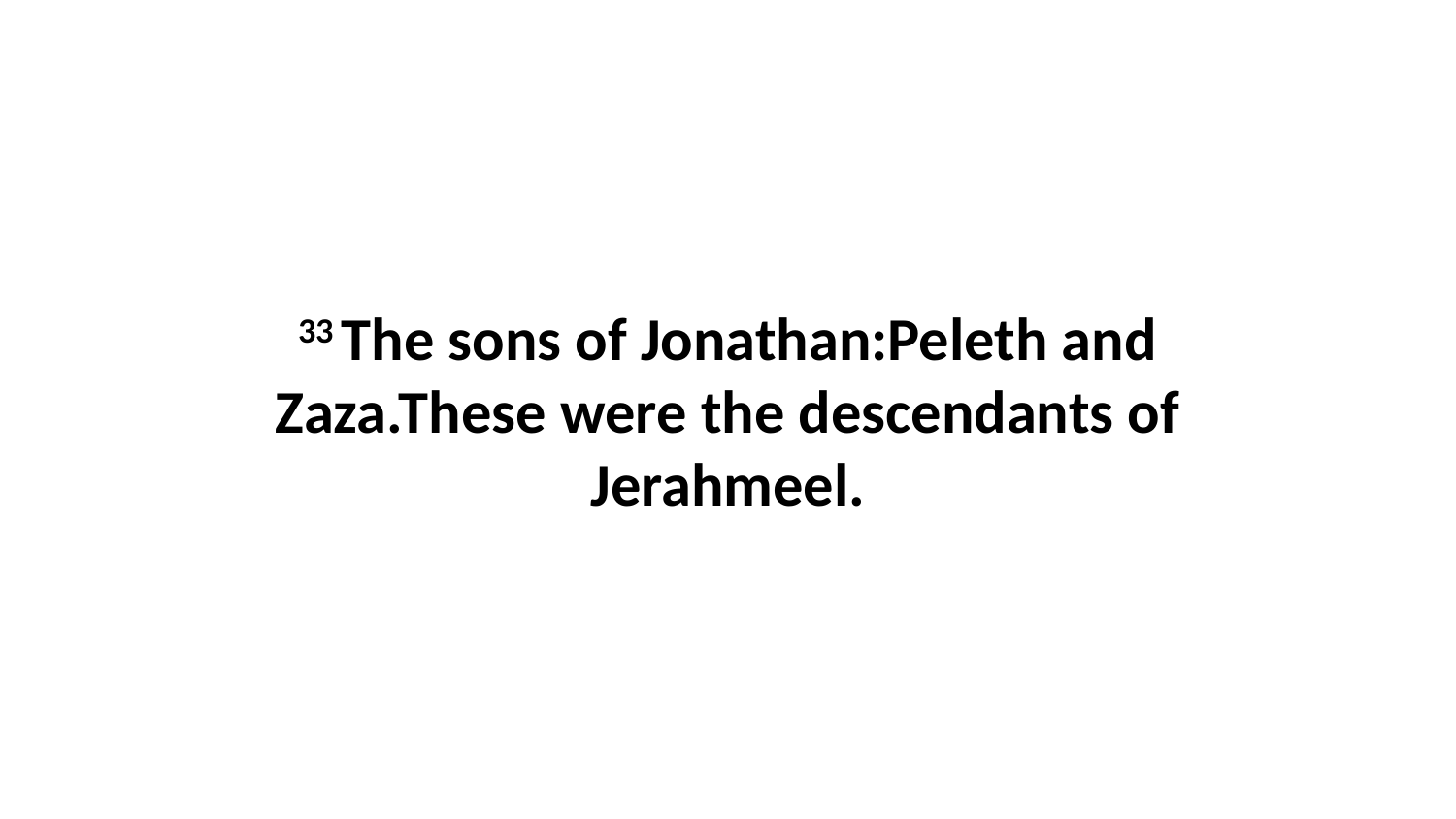

33 The sons of Jonathan:Peleth and Zaza.These were the descendants of Jerahmeel.